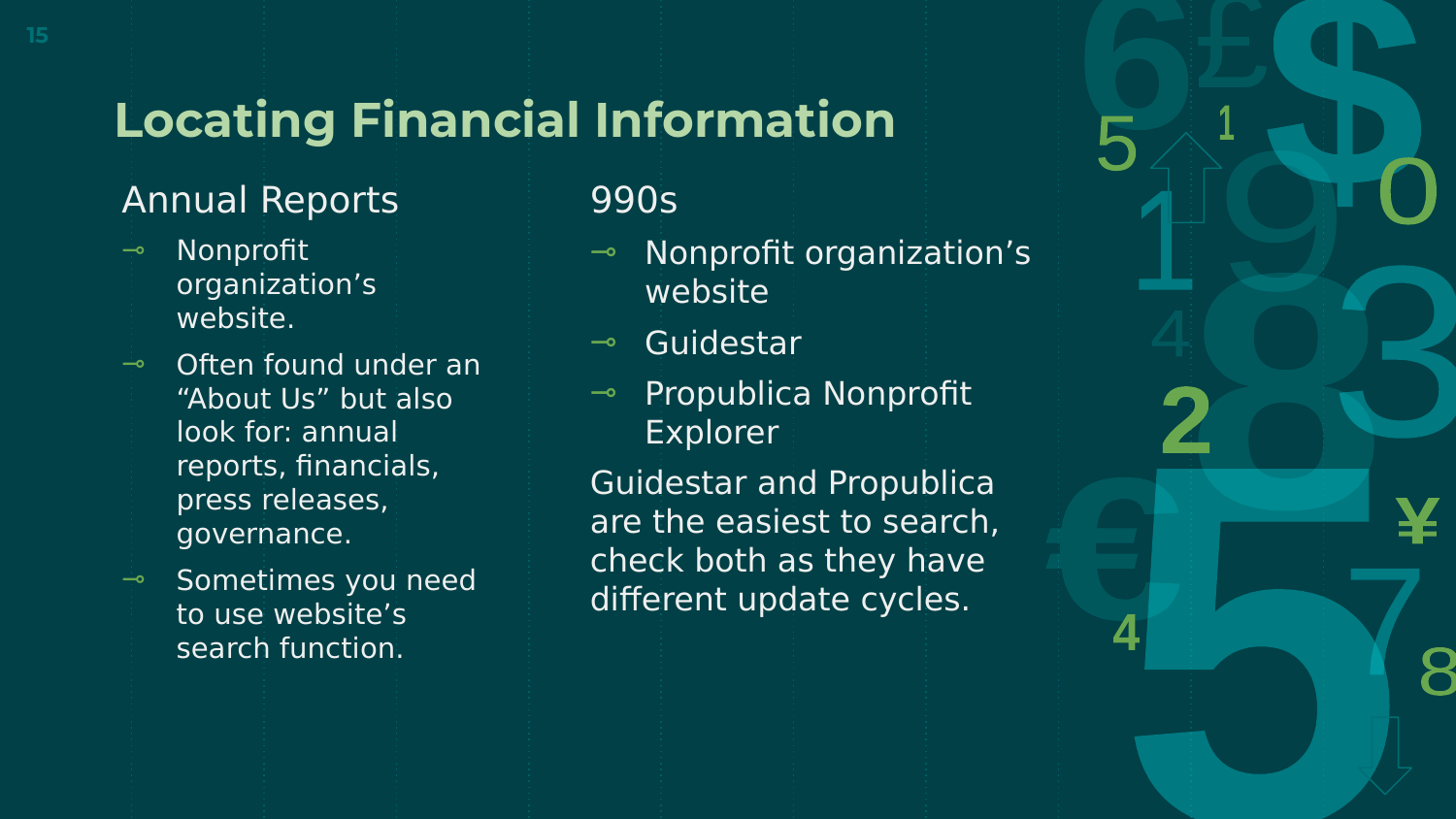

15
# Locating Financial Information
Annual Reports
Nonprofit organization’s website.
Often found under an “About Us” but also look for: annual reports, financials, press releases, governance.
Sometimes you need to use website’s search function.
990s
Nonprofit organization’s website
Guidestar
Propublica Nonprofit Explorer
Guidestar and Propublica are the easiest to search, check both as they have different update cycles.